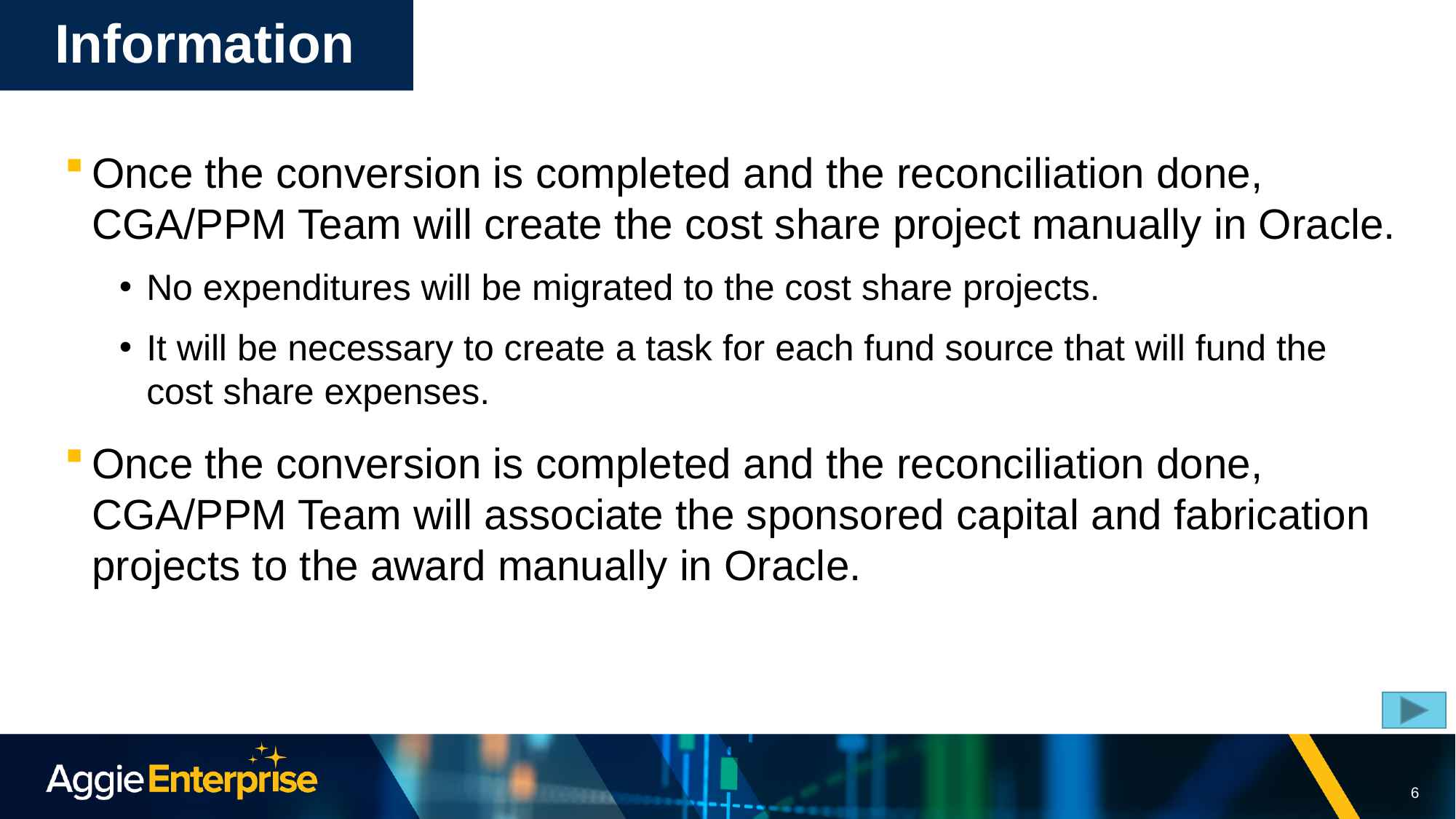

# Information
Once the conversion is completed and the reconciliation done, CGA/PPM Team will create the cost share project manually in Oracle.
No expenditures will be migrated to the cost share projects.
It will be necessary to create a task for each fund source that will fund the cost share expenses.
Once the conversion is completed and the reconciliation done, CGA/PPM Team will associate the sponsored capital and fabrication projects to the award manually in Oracle.

6